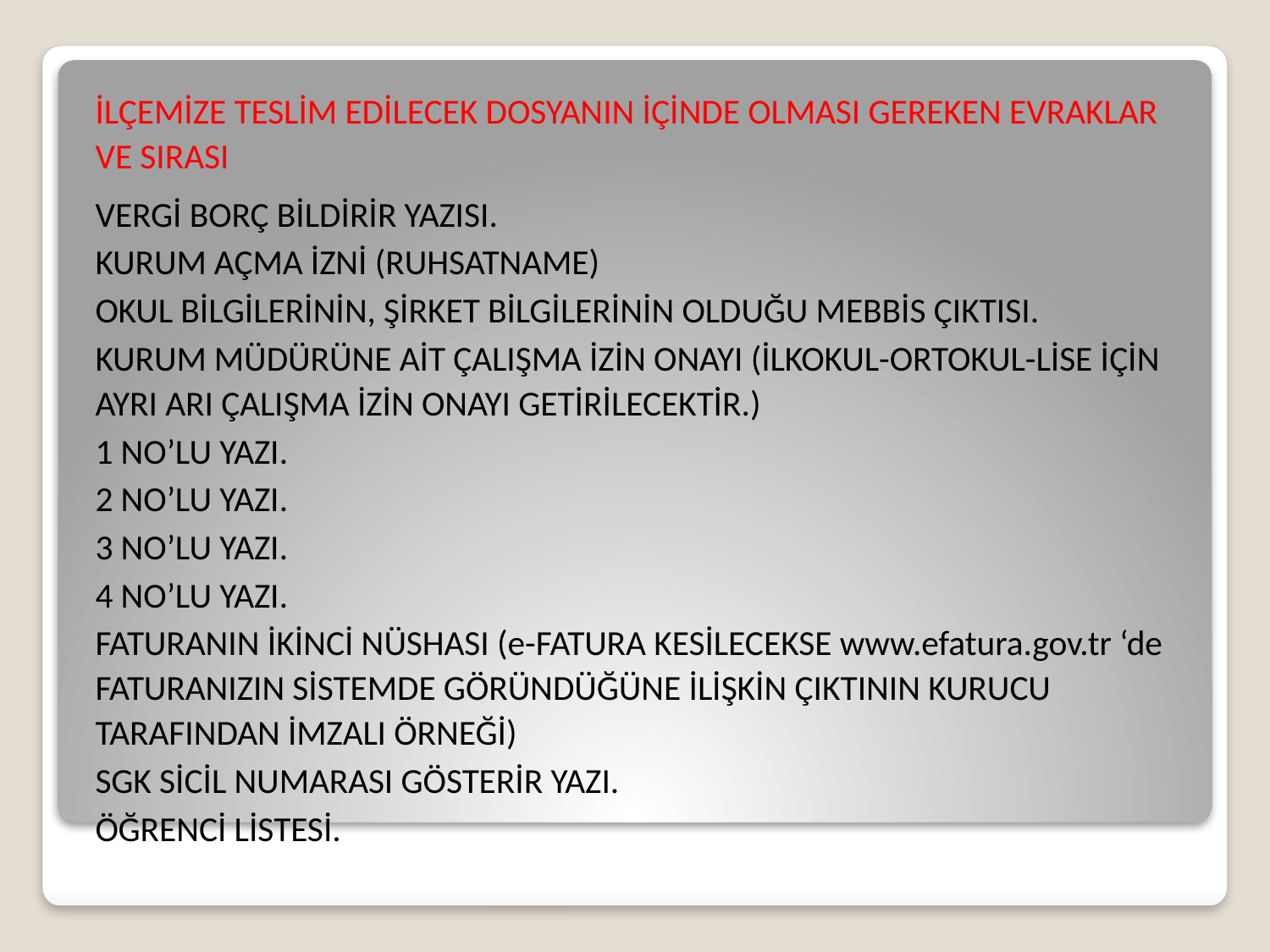

İLÇEMİZE TESLİM EDİLECEK DOSYANIN İÇİNDE OLMASI GEREKEN EVRAKLAR VE SIRASI
VERGİ BORÇ BİLDİRİR YAZISI.
KURUM AÇMA İZNİ (RUHSATNAME)
OKUL BİLGİLERİNİN, ŞİRKET BİLGİLERİNİN OLDUĞU MEBBİS ÇIKTISI.
KURUM MÜDÜRÜNE AİT ÇALIŞMA İZİN ONAYI (İLKOKUL-ORTOKUL-LİSE İÇİN AYRI ARI ÇALIŞMA İZİN ONAYI GETİRİLECEKTİR.)
1 NO’LU YAZI.
2 NO’LU YAZI.
3 NO’LU YAZI.
4 NO’LU YAZI.
FATURANIN İKİNCİ NÜSHASI (e-FATURA KESİLECEKSE www.efatura.gov.tr ‘de FATURANIZIN SİSTEMDE GÖRÜNDÜĞÜNE İLİŞKİN ÇIKTININ KURUCU TARAFINDAN İMZALI ÖRNEĞİ)
SGK SİCİL NUMARASI GÖSTERİR YAZI.
ÖĞRENCİ LİSTESİ.